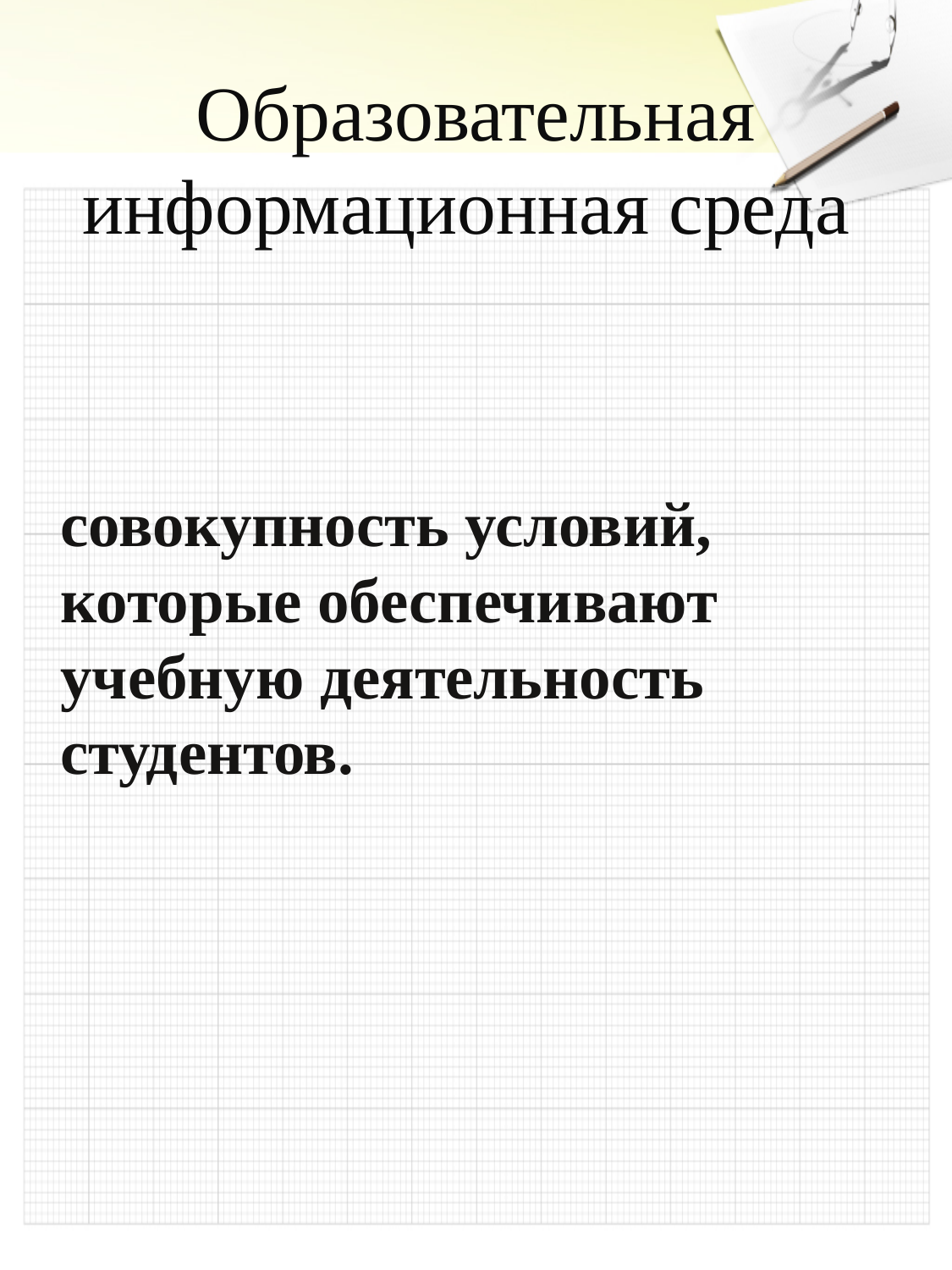

# Образовательная информационная среда
совокупность условий, которые обеспечивают учебную деятельность студентов.